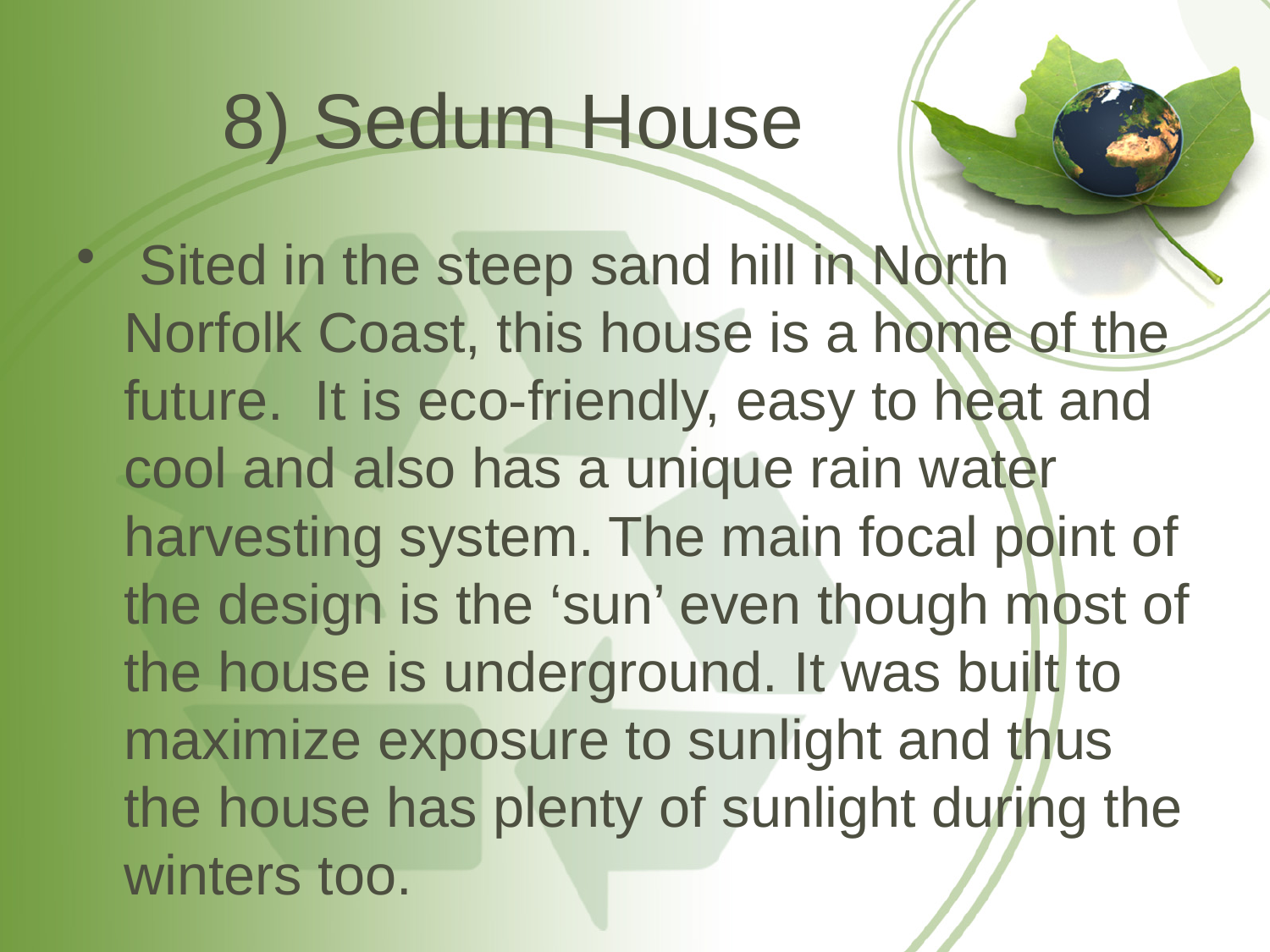

# 8) Sedum House
 Sited in the steep sand hill in North Norfolk Coast, this house is a home of the future.  It is eco-friendly, easy to heat and cool and also has a unique rain water harvesting system. The main focal point of the design is the ‘sun’ even though most of the house is underground. It was built to maximize exposure to sunlight and thus the house has plenty of sunlight during the winters too.